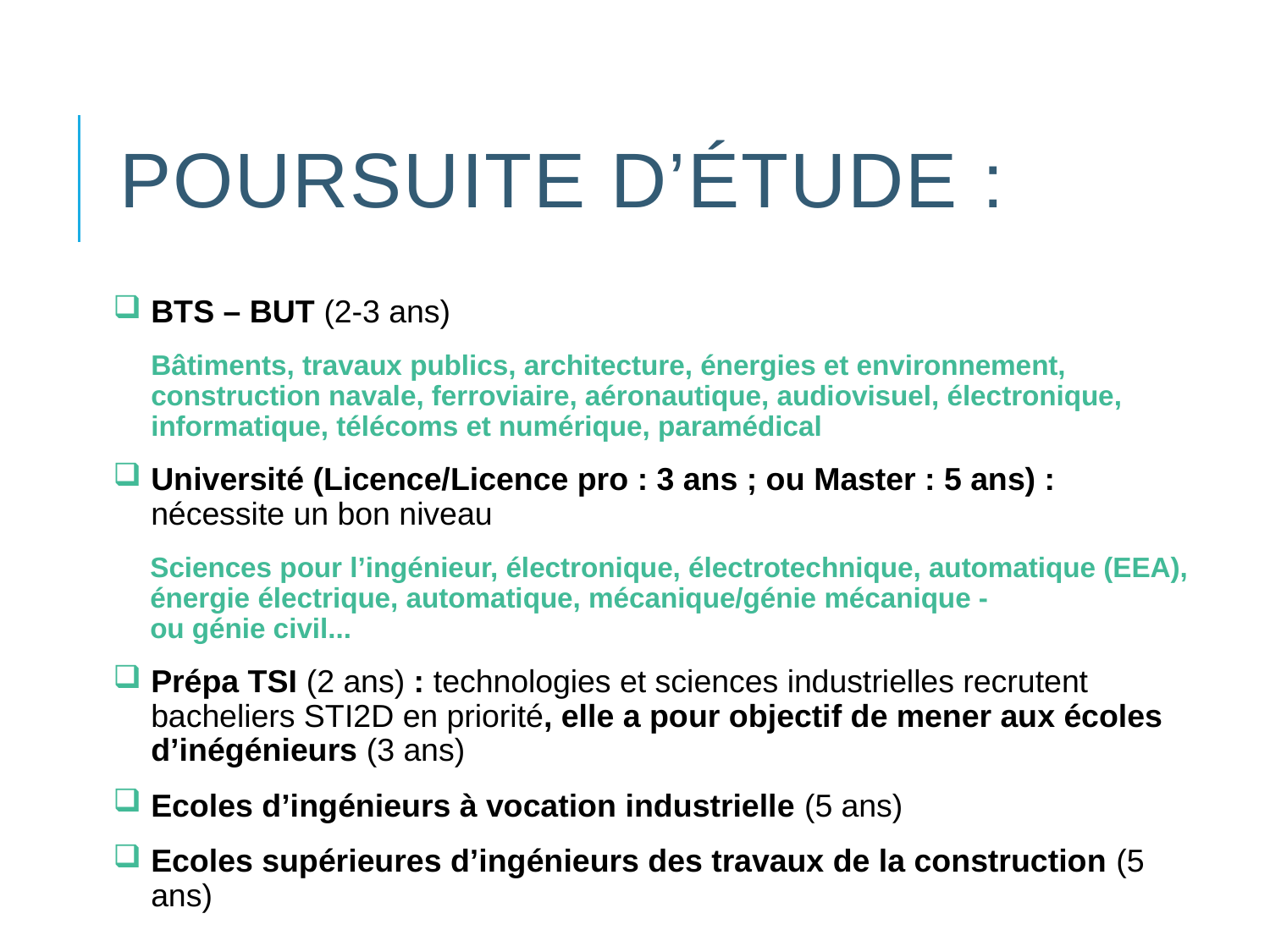

# Poursuite d’étude :
BTS – BUT (2-3 ans)
Bâtiments, travaux publics, architecture, énergies et environnement, construction navale, ferroviaire, aéronautique, audiovisuel, électronique, informatique, télécoms et numérique, paramédical
Université (Licence/Licence pro : 3 ans ; ou Master : 5 ans) : nécessite un bon niveau
Sciences pour l’ingénieur, électronique, électrotechnique, automatique (EEA), énergie électrique, automatique, mécanique/génie mécanique - ou génie civil...
Prépa TSI (2 ans) : technologies et sciences industrielles recrutent bacheliers STI2D en priorité, elle a pour objectif de mener aux écoles d’inégénieurs (3 ans)
Ecoles d’ingénieurs à vocation industrielle (5 ans)
Ecoles supérieures d’ingénieurs des travaux de la construction (5 ans)
13